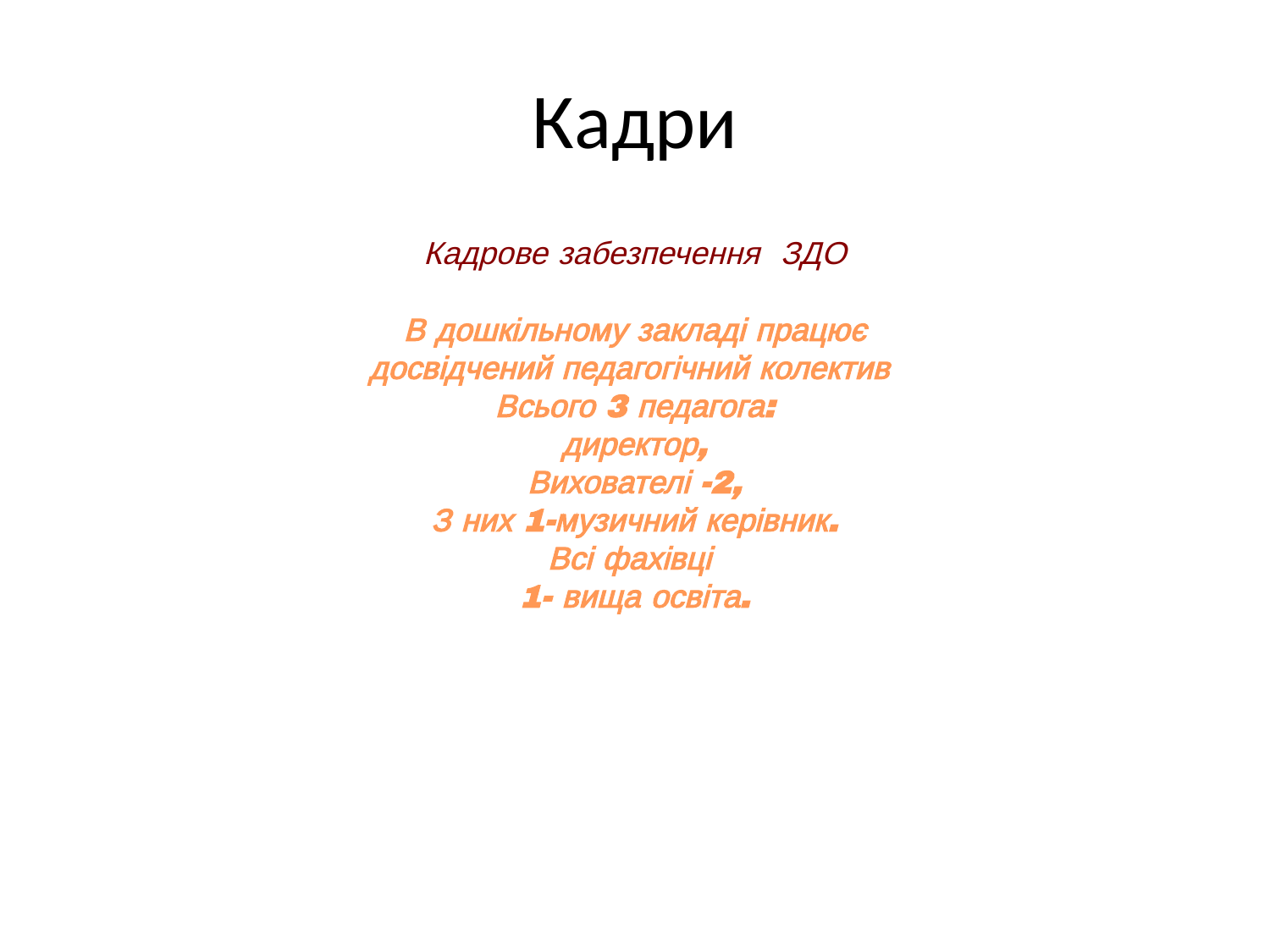

# Кадри
Кадрове забезпечення  ЗДО

В дошкільному закладі працює досвідчений педагогічний колектив
Всього 3 педагога:
директор,
Вихователі -2,
З них 1-музичний керівник.
Всі фахівці
1- вища освіта.